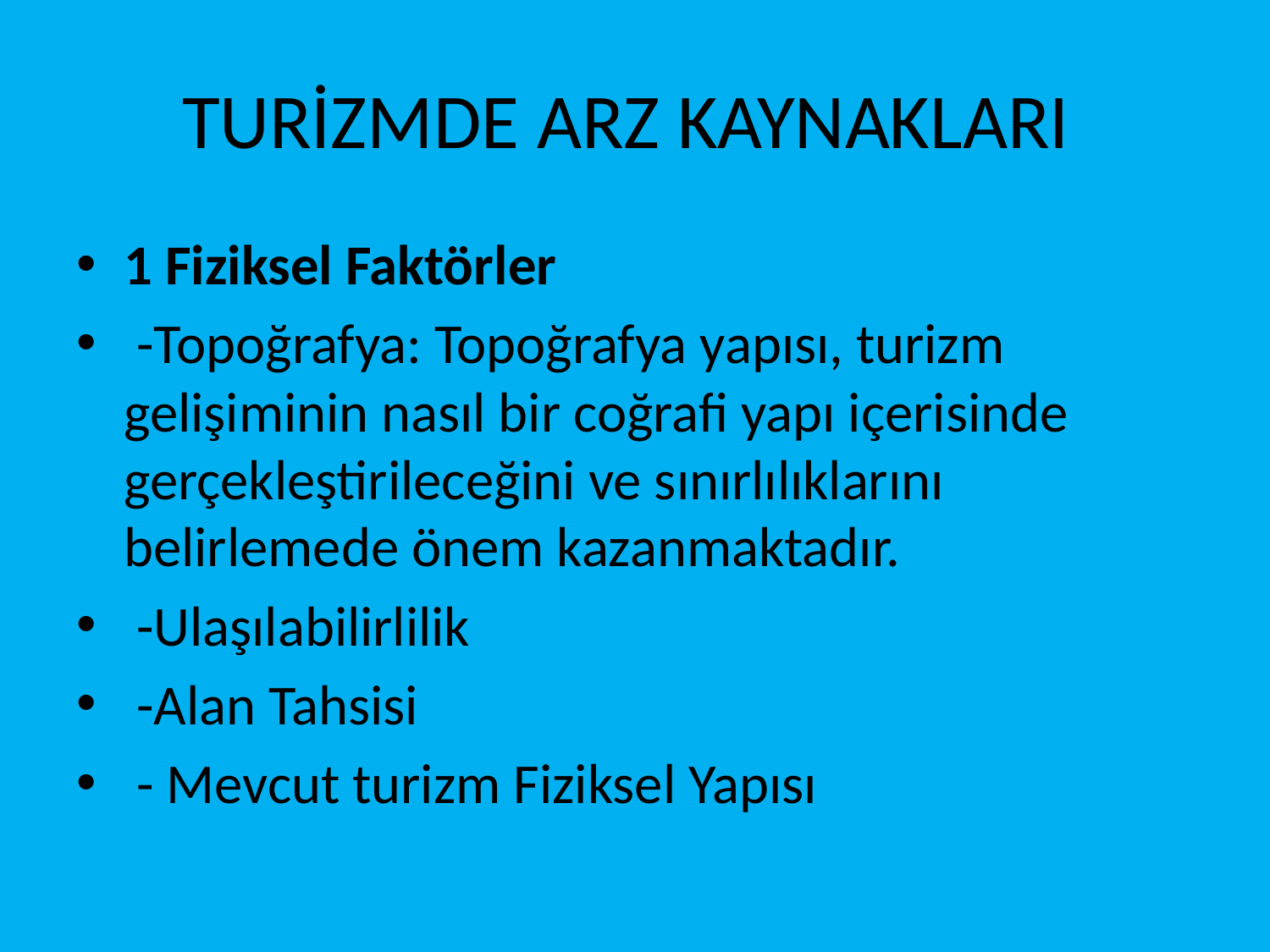

# TURİZMDE ARZ KAYNAKLARI
1 Fiziksel Faktörler
 -Topoğrafya: Topoğrafya yapısı, turizm gelişiminin nasıl bir coğrafi yapı içerisinde gerçekleştirileceğini ve sınırlılıklarını belirlemede önem kazanmaktadır.
 -Ulaşılabilirlilik
 -Alan Tahsisi
 - Mevcut turizm Fiziksel Yapısı